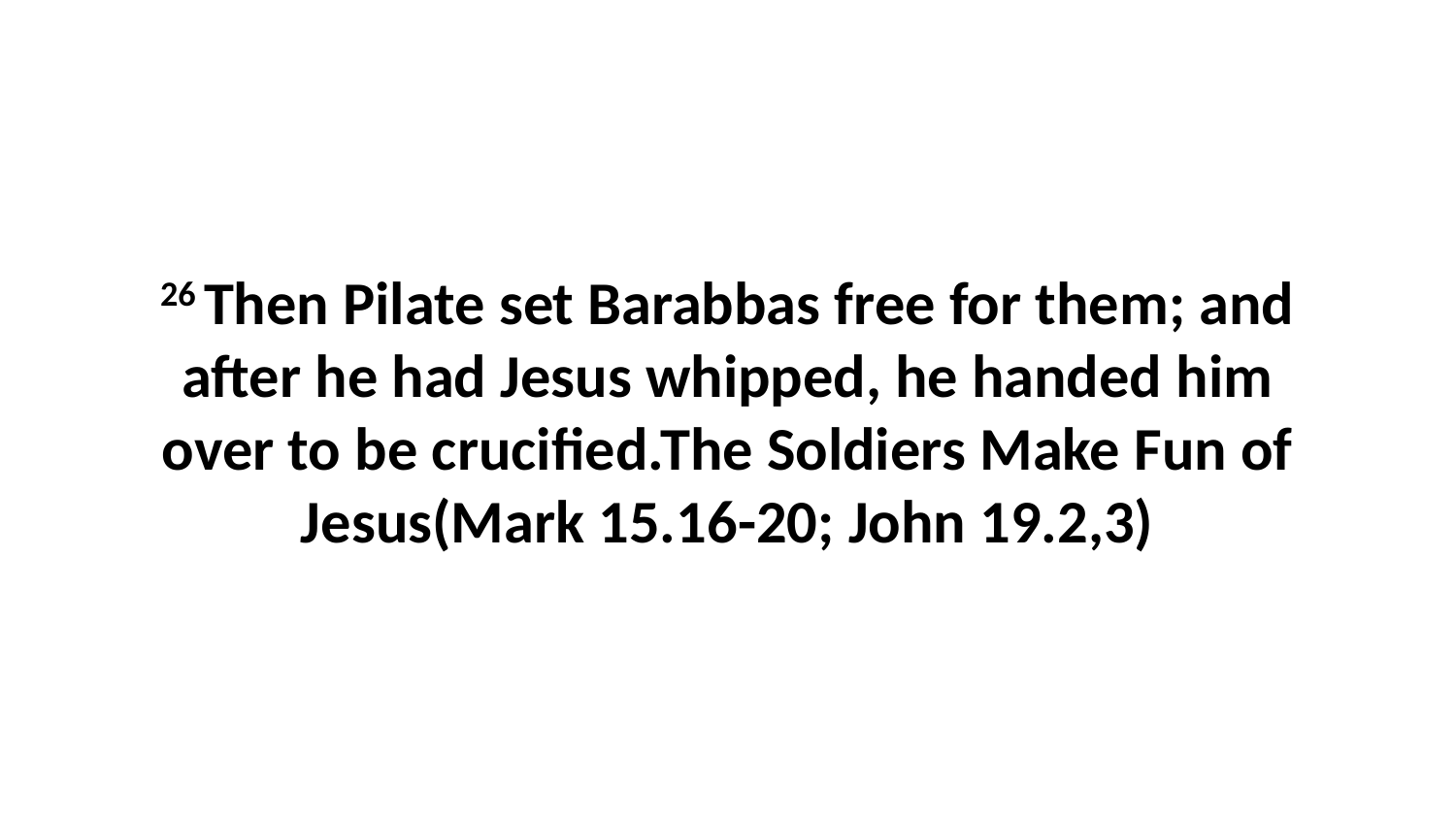

26 Then Pilate set Barabbas free for them; and after he had Jesus whipped, he handed him over to be crucified.The Soldiers Make Fun of Jesus(Mark 15.16-20; John 19.2,3)